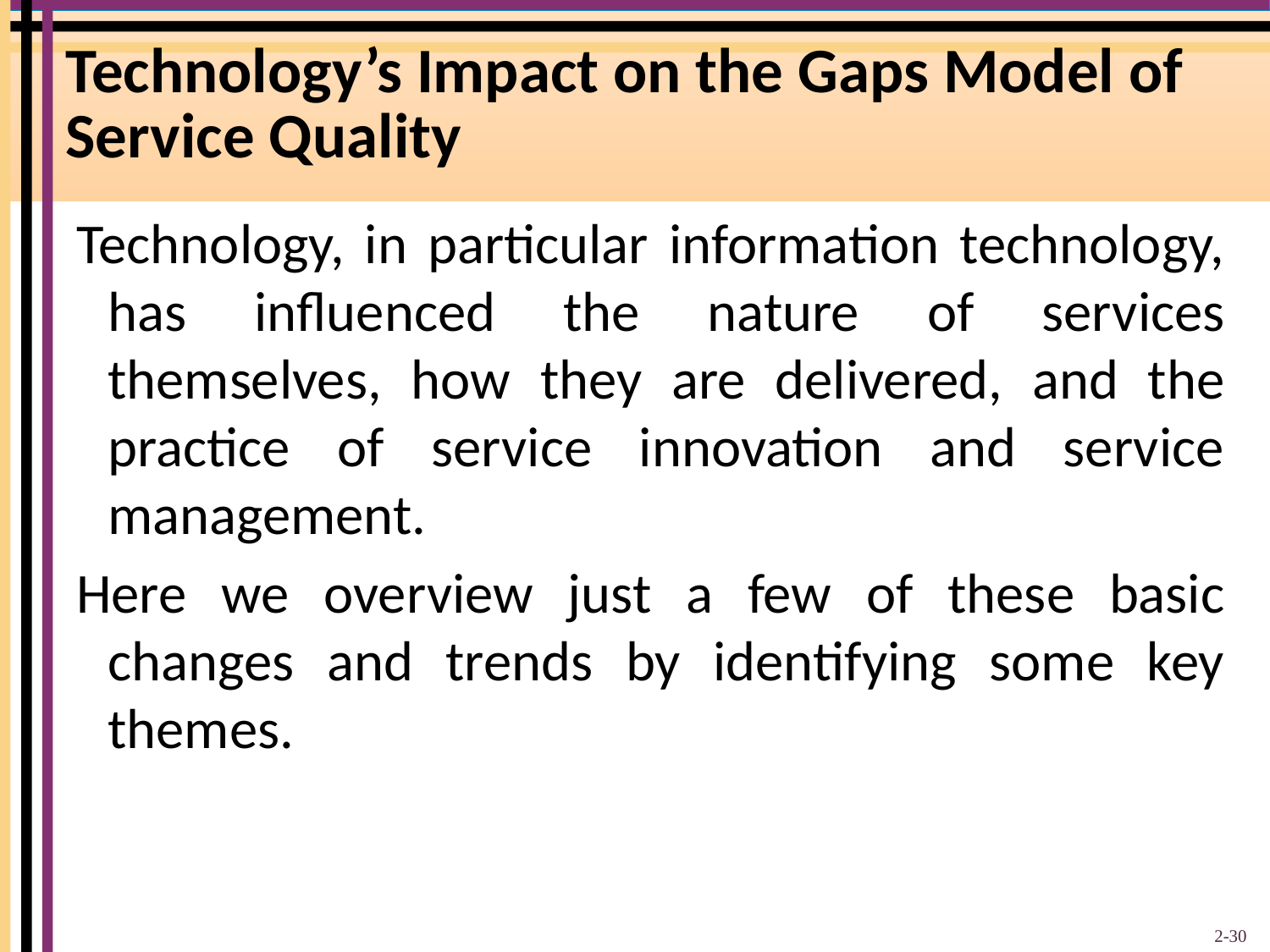

# Technology’s Impact on the Gaps Model of Service Quality
Technology, in particular information technology, has influenced the nature of services themselves, how they are delivered, and the practice of service innovation and service management.
Here we overview just a few of these basic changes and trends by identifying some key themes.
2-30